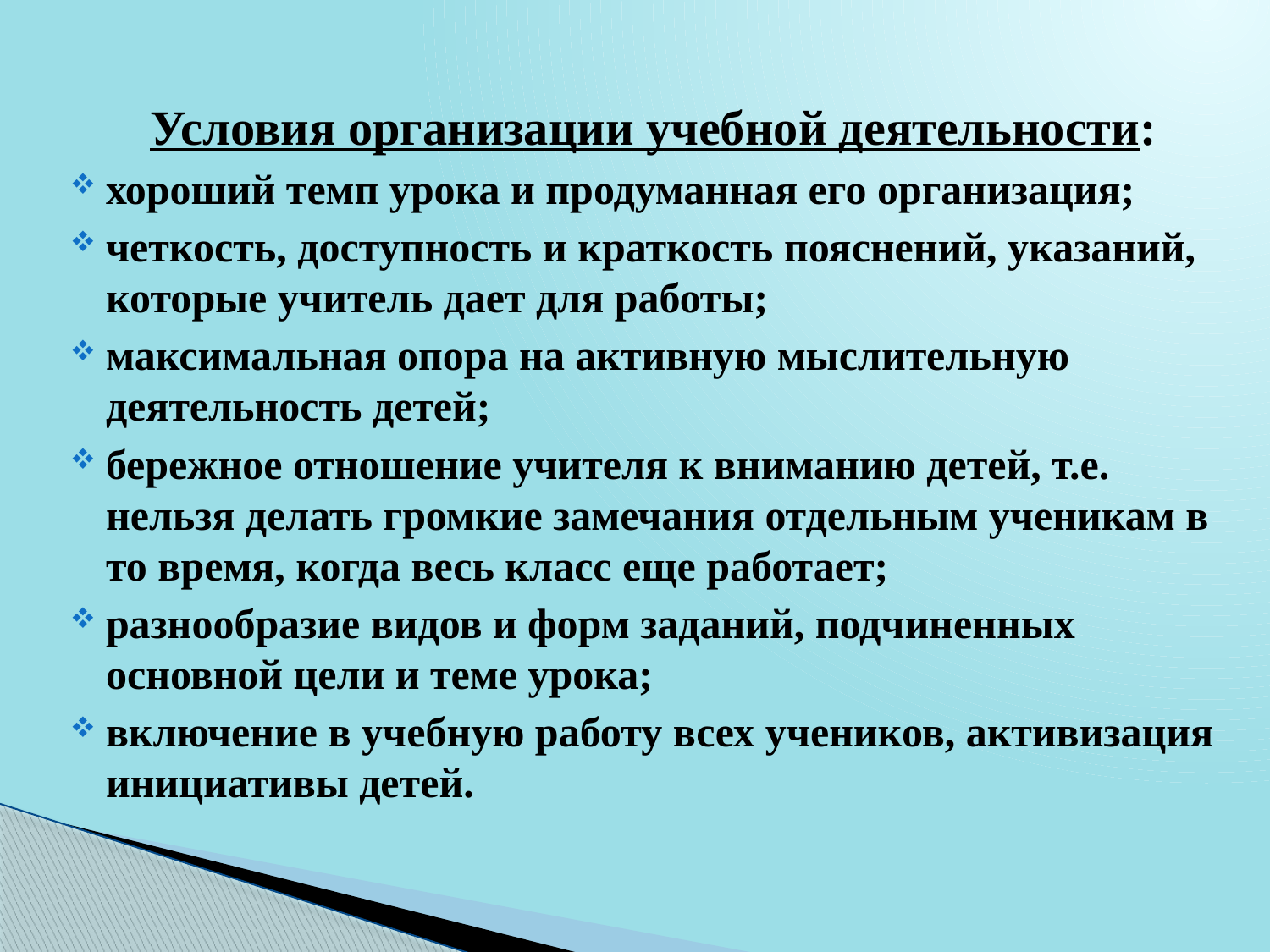

Условия организации учебной деятельности:
хороший темп урока и продуманная его организация;
четкость, доступность и краткость пояснений, указаний, которые учитель дает для работы;
максимальная опора на активную мыслительную деятельность детей;
бережное отношение учителя к вниманию детей, т.е. нельзя делать громкие замечания отдельным ученикам в то время, когда весь класс еще работает;
разнообразие видов и форм заданий, подчиненных основной цели и теме урока;
включение в учебную работу всех учеников, активизация инициативы детей.